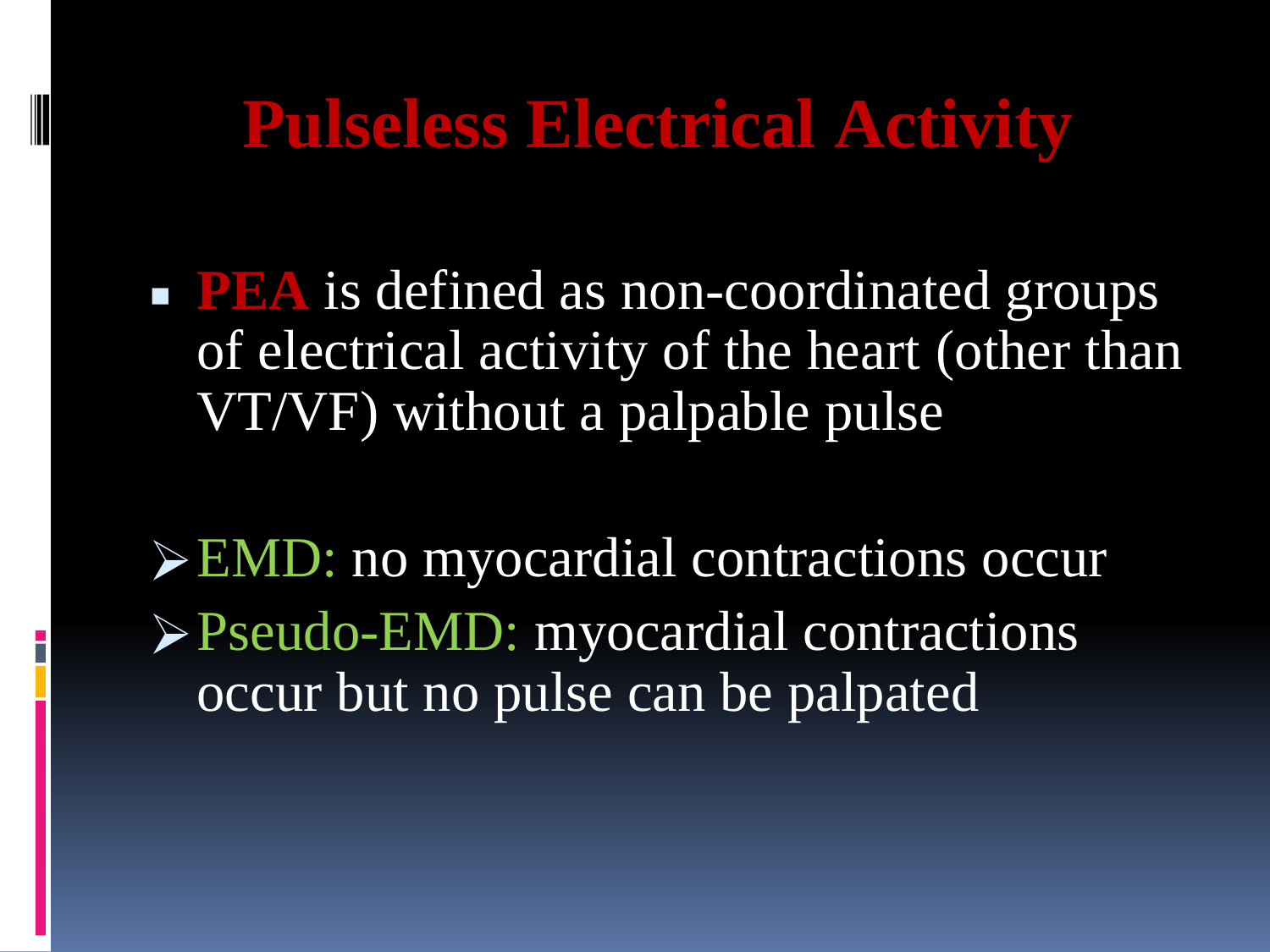

# Pulseless Electrical Activity
PEA is defined as non-coordinated groups of electrical activity of the heart (other than VT/VF) without a palpable pulse

EMD: no myocardial contractions occur
Pseudo-EMD: myocardial contractions occur but no pulse can be palpated